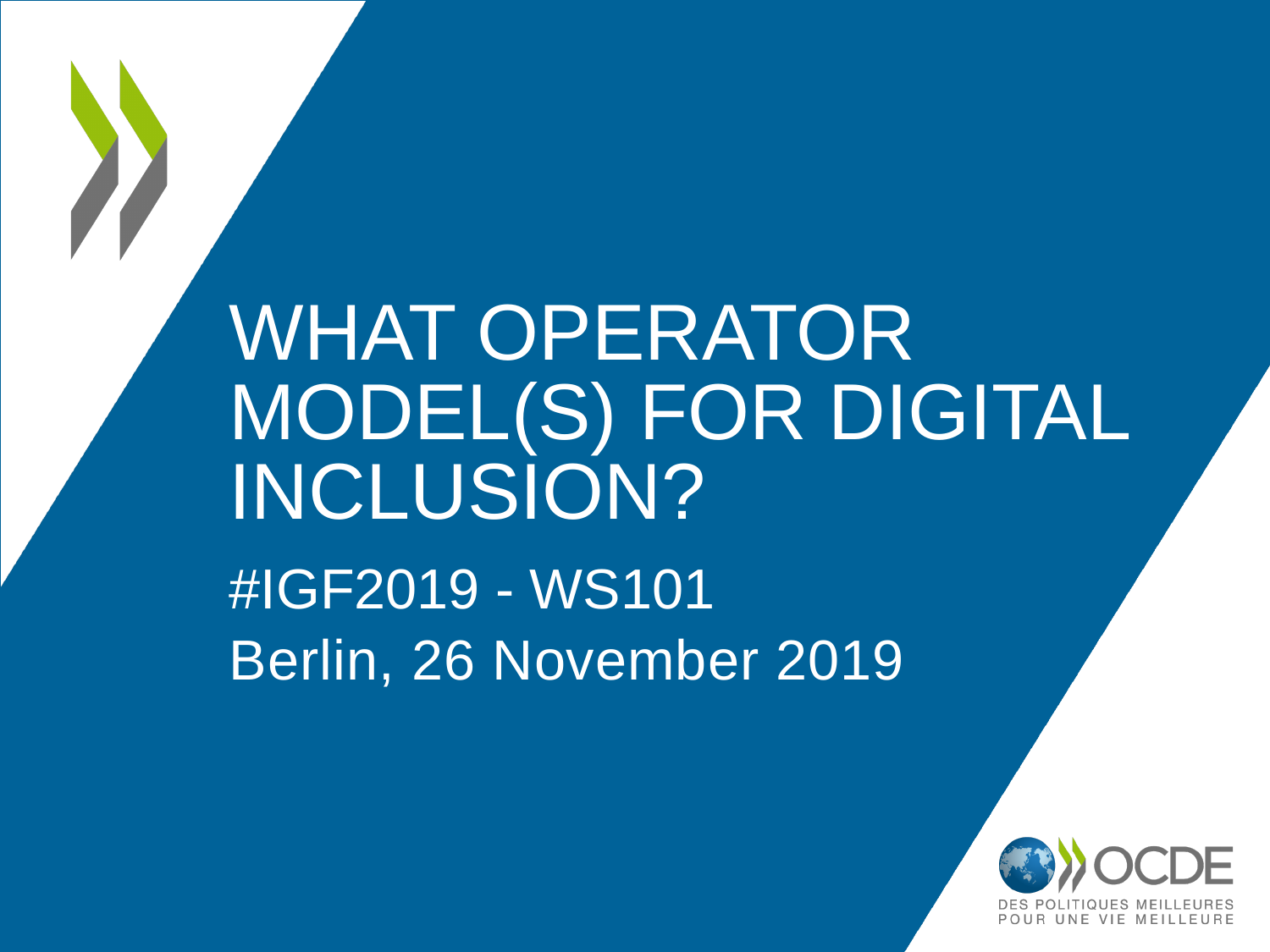

# What operator model(s) for digital inclusion?
#IGF2019 - WS101

Berlin, 26 November 2019